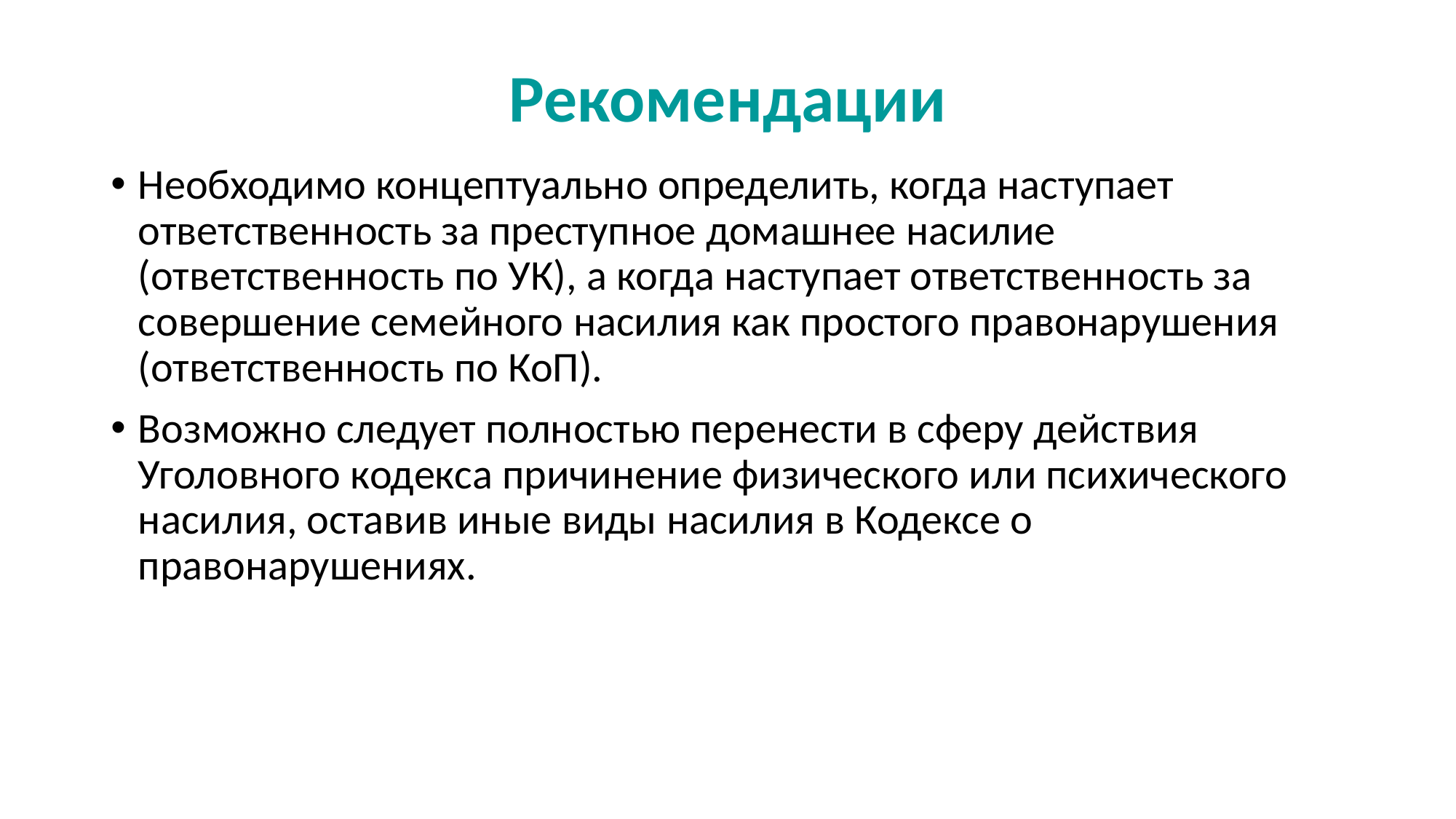

# Рекомендации
Необходимо концептуально определить, когда наступает ответственность за преступное домашнее насилие (ответственность по УК), а когда наступает ответственность за совершение семейного насилия как простого правонарушения (ответственность по КоП).
Возможно следует полностью перенести в сферу действия Уголовного кодекса причинение физического или психического насилия, оставив иные виды насилия в Кодексе о правонарушениях.